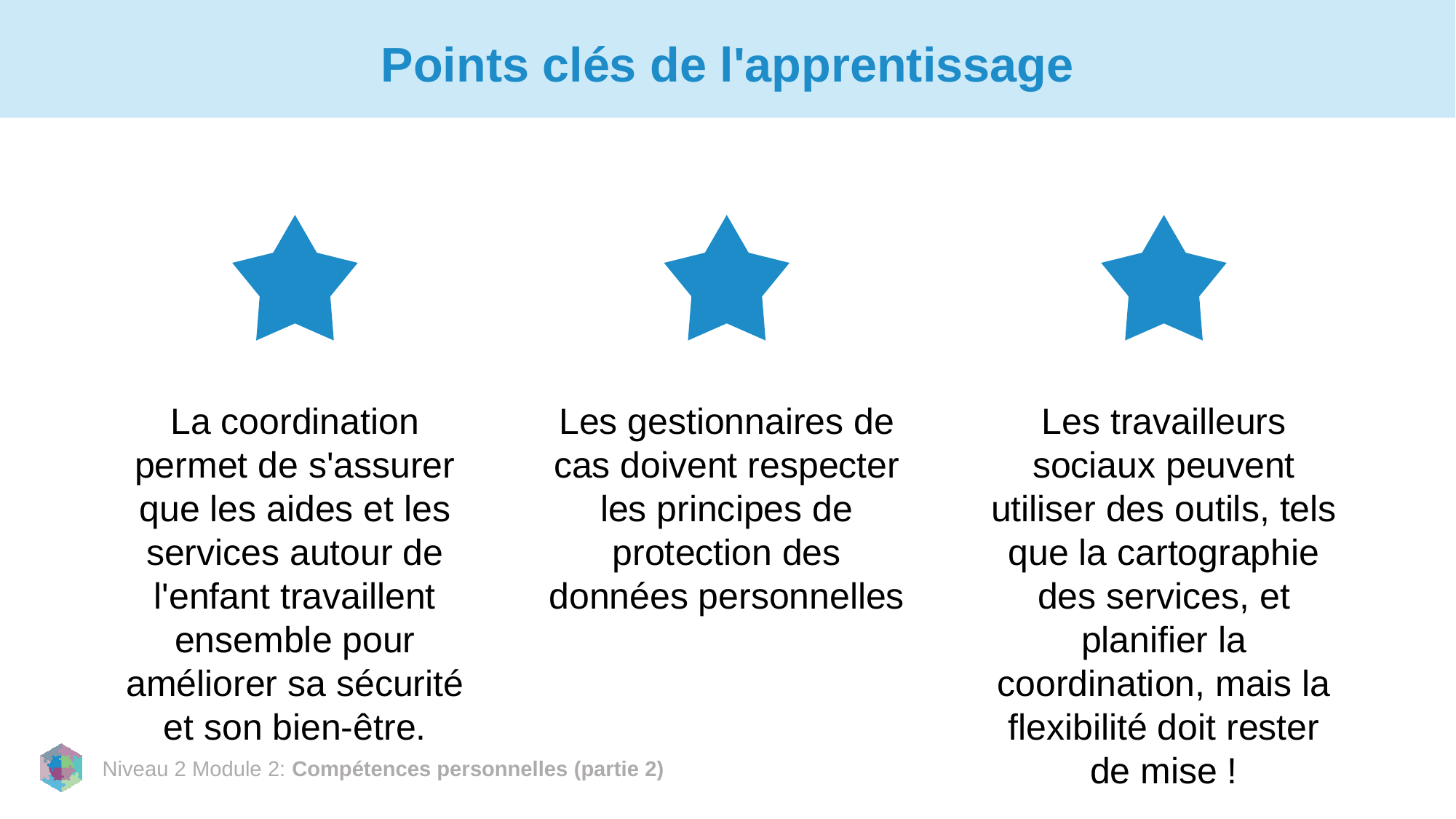

# Points clés de l'apprentissage

La coordination permet de s'assurer que les aides et les services autour de l'enfant travaillent ensemble pour améliorer sa sécurité et son bien-être.
Les gestionnaires de cas doivent respecter les principes de protection des données personnelles
Les travailleurs sociaux peuvent utiliser des outils, tels que la cartographie des services, et planifier la coordination, mais la flexibilité doit rester de mise !